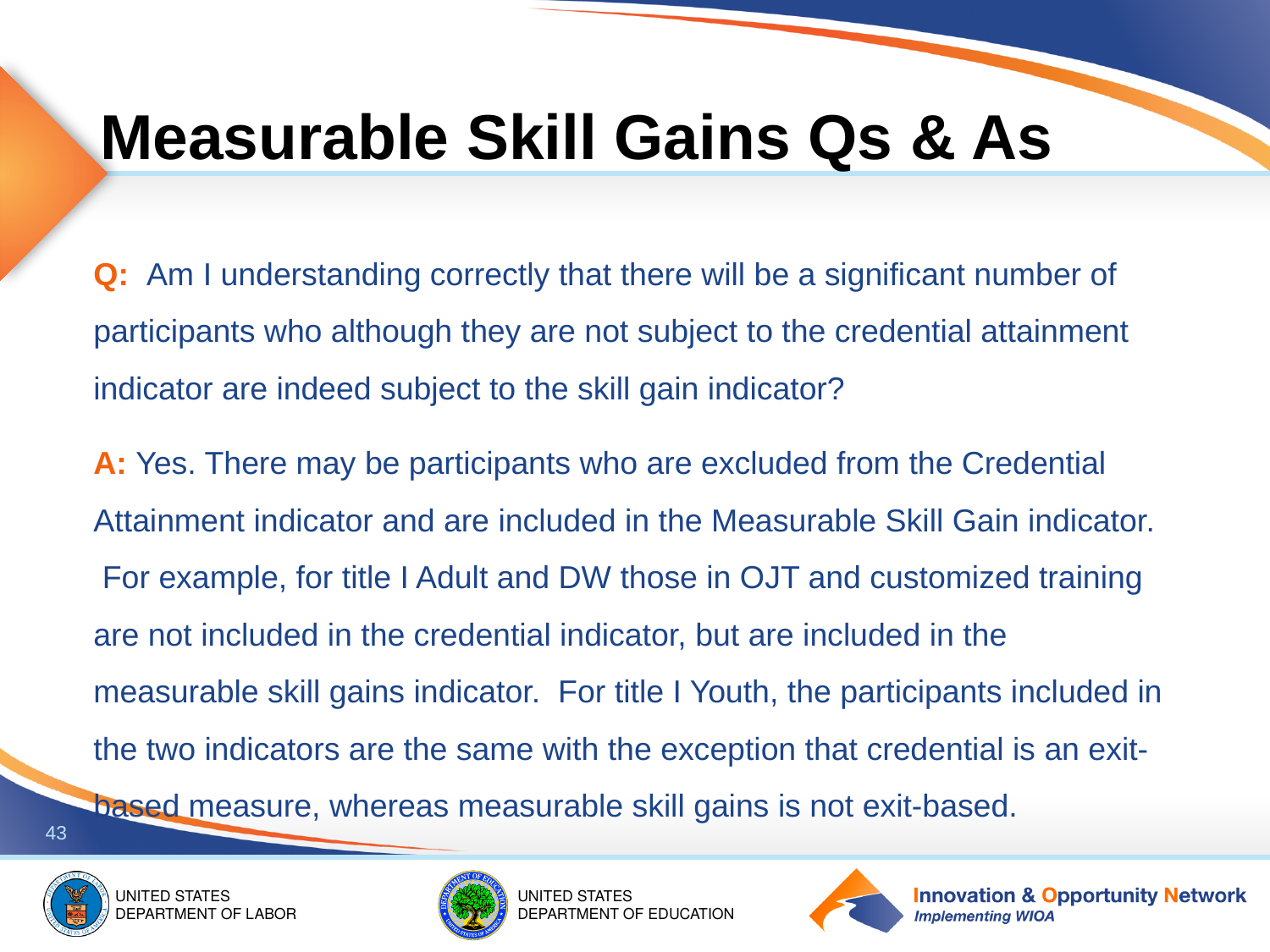

# Measurable Skill Gains Qs & As
Q:  Am I understanding correctly that there will be a significant number of participants who although they are not subject to the credential attainment indicator are indeed subject to the skill gain indicator?
A: Yes. There may be participants who are excluded from the Credential Attainment indicator and are included in the Measurable Skill Gain indicator.  For example, for title I Adult and DW those in OJT and customized training are not included in the credential indicator, but are included in the measurable skill gains indicator.  For title I Youth, the participants included in the two indicators are the same with the exception that credential is an exit-based measure, whereas measurable skill gains is not exit-based.